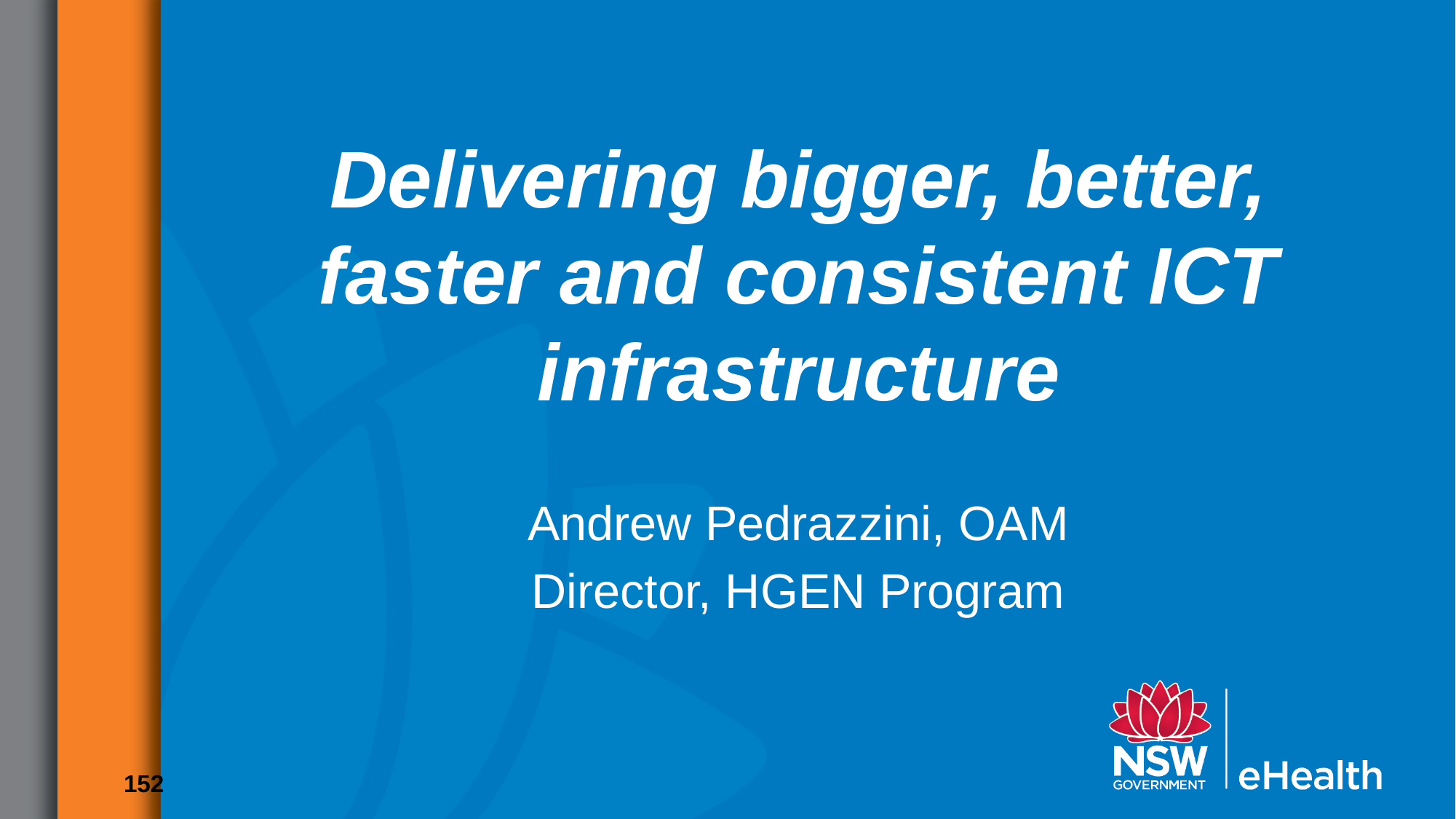

# Delivering bigger, better, faster and consistent ICT infrastructure

Andrew Pedrazzini, OAM
Director, HGEN Program